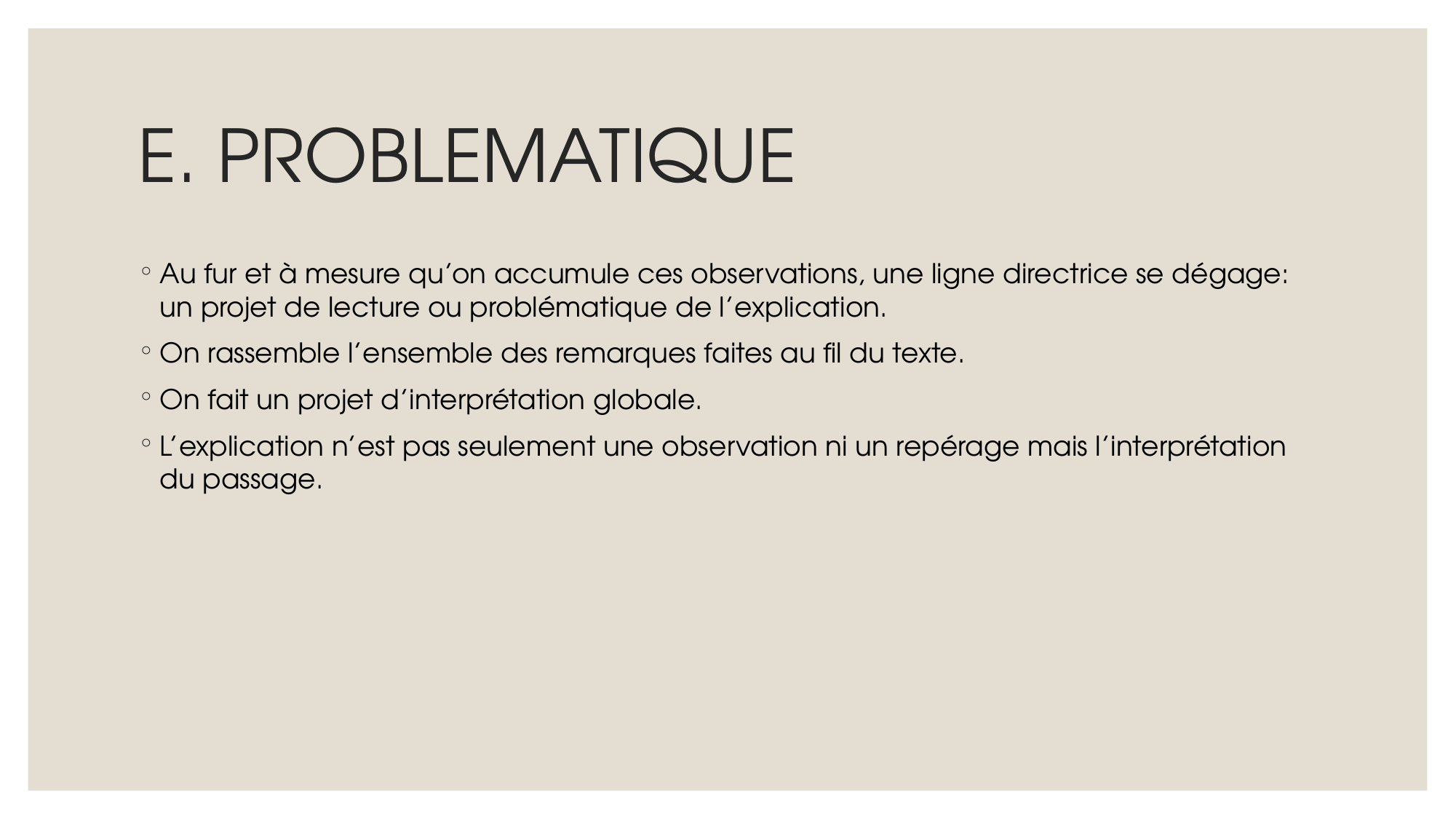

# E. PROBLEMATIQUE
Au fur et à mesure qu’on accumule ces observations, une ligne directrice se dégage: un projet de lecture ou problématique de l’explication.
On rassemble l’ensemble des remarques faites au fil du texte.
On fait un projet d’interprétation globale.
L’explication n’est pas seulement une observation ni un repérage mais l’interprétation du passage.